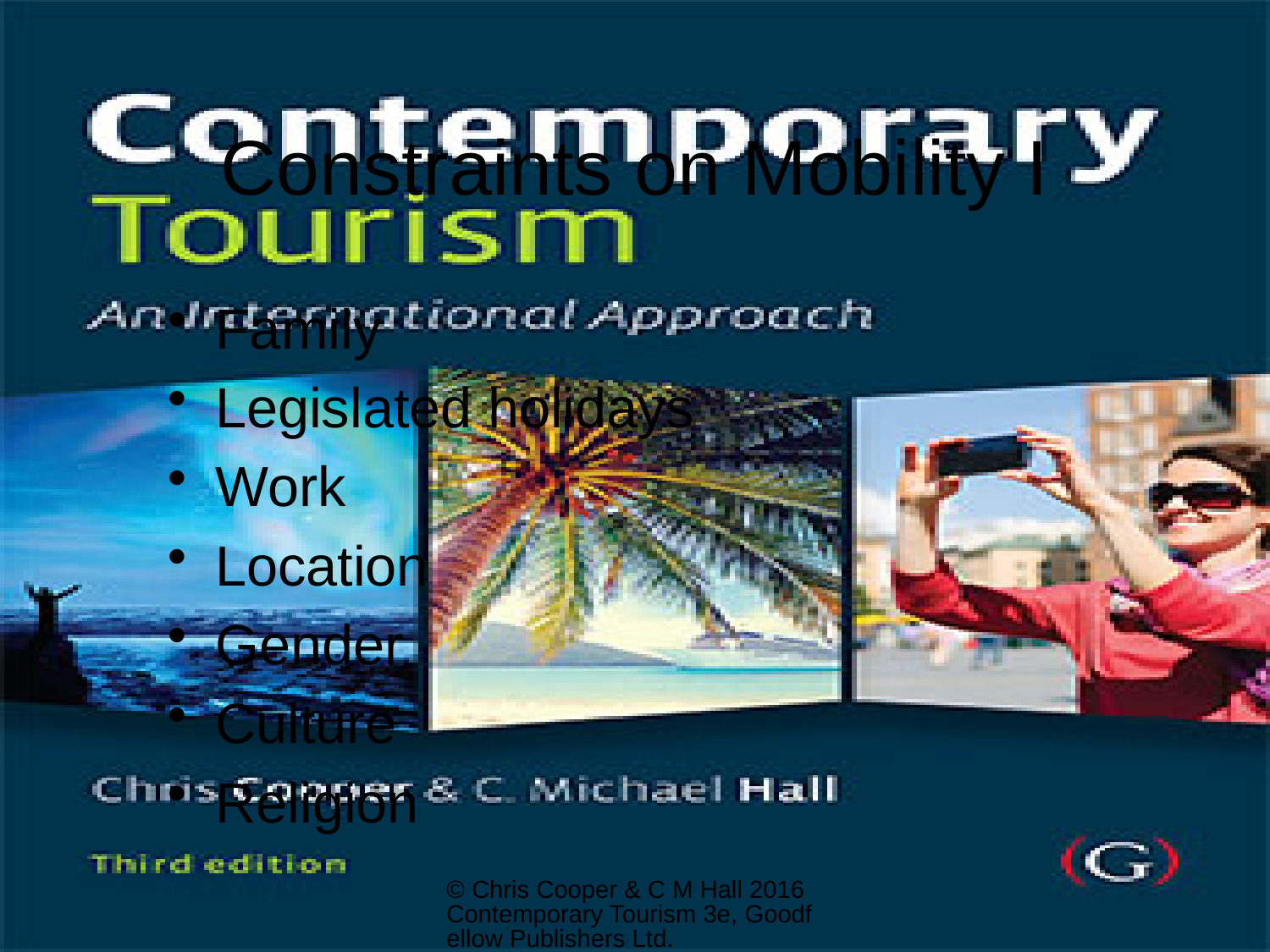

# Constraints on Mobility I

Family
Legislated holidays
Work
Location
Gender
Culture
Religion
© Chris Cooper & C M Hall 2016 Contemporary Tourism 3e, Goodfellow Publishers Ltd.